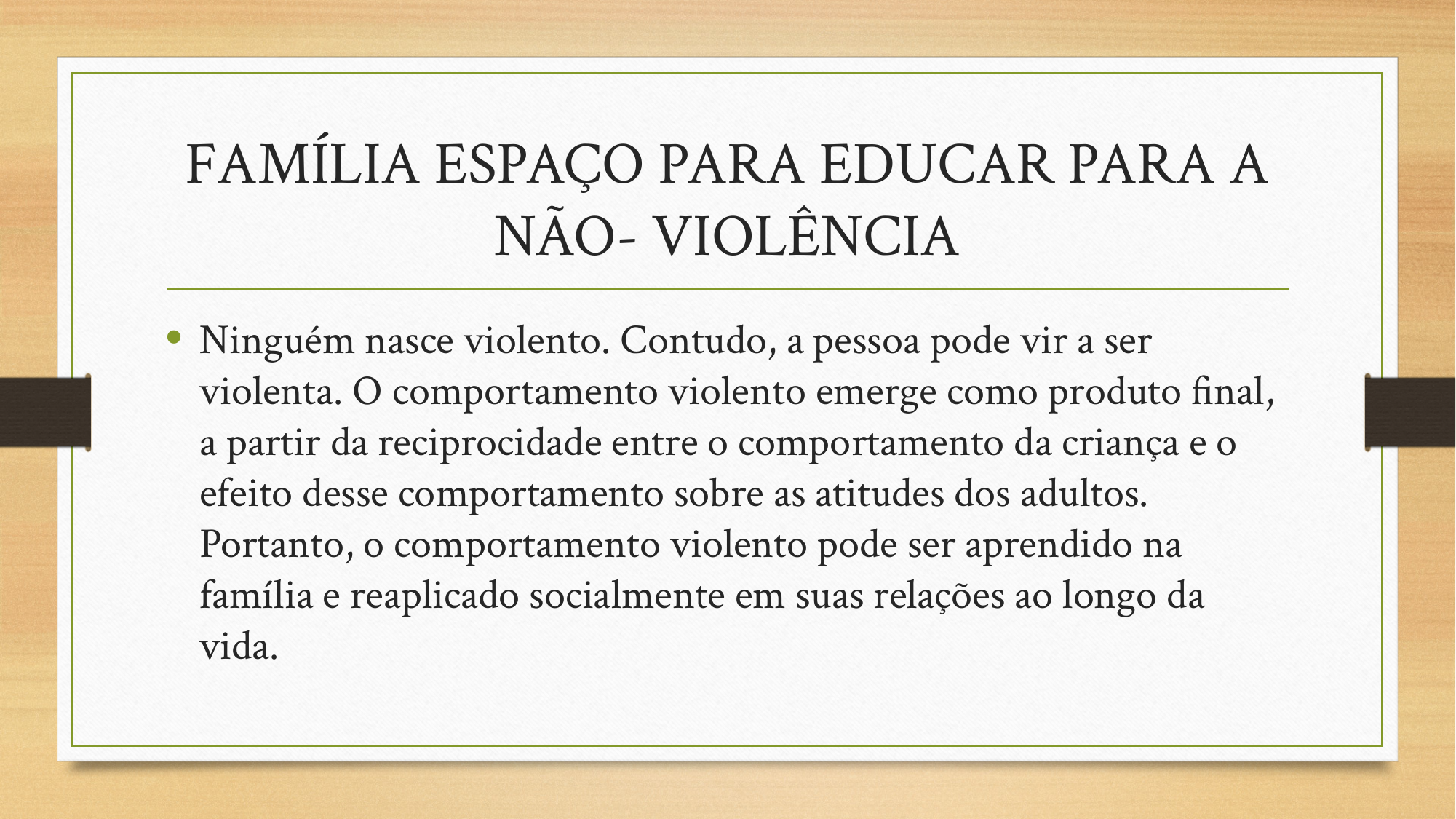

# FAMÍLIA ESPAÇO PARA EDUCAR PARA A NÃO- VIOLÊNCIA
Ninguém nasce violento. Contudo, a pessoa pode vir a ser violenta. O comportamento violento emerge como produto final, a partir da reciprocidade entre o comportamento da criança e o efeito desse comportamento sobre as atitudes dos adultos. Portanto, o comportamento violento pode ser aprendido na família e reaplicado socialmente em suas relações ao longo da vida.